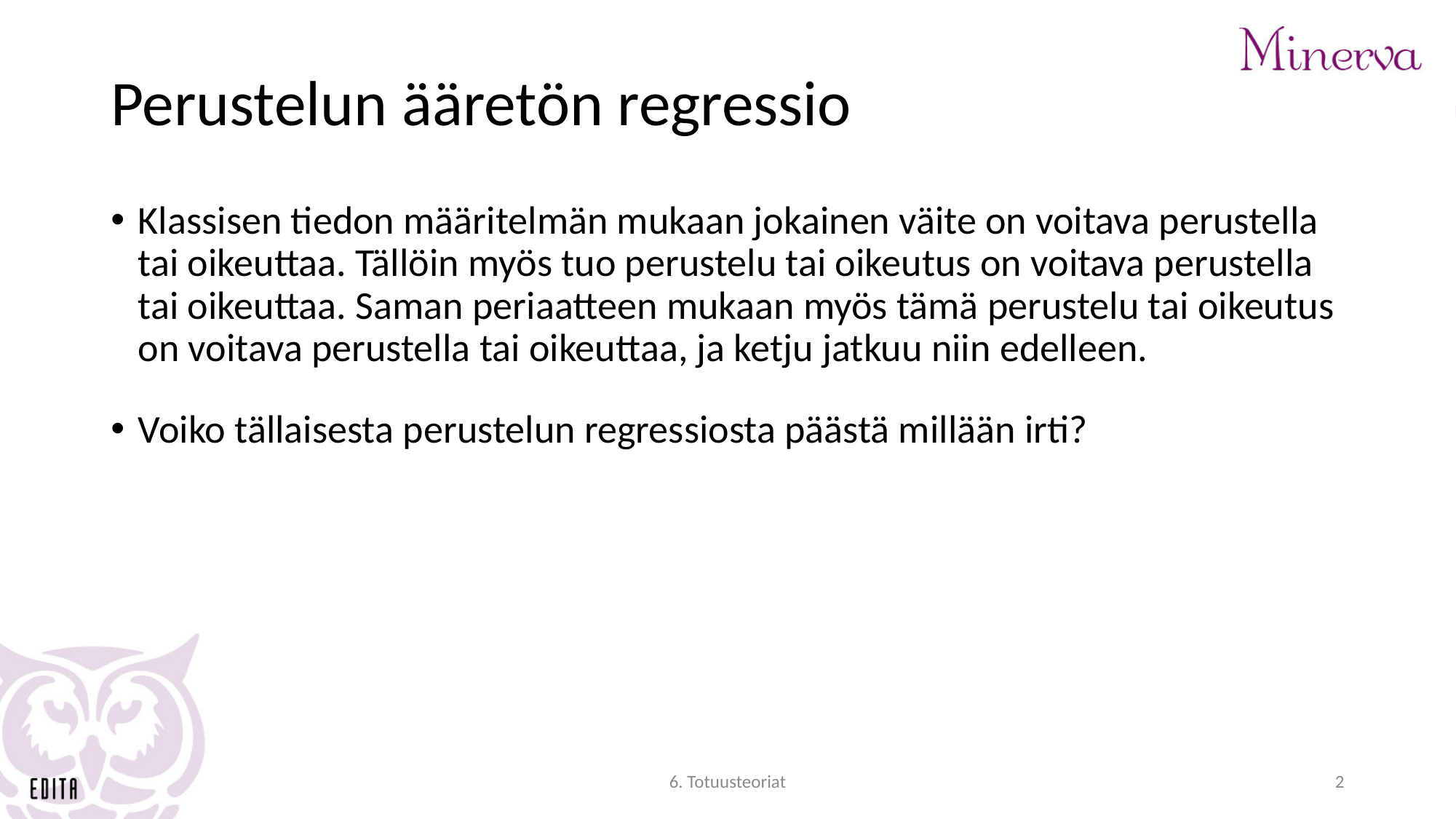

# Perustelun ääretön regressio
Klassisen tiedon määritelmän mukaan jokainen väite on voitava perustella tai oikeuttaa. Tällöin myös tuo perustelu tai oikeutus on voitava perustella tai oikeuttaa. Saman periaatteen mukaan myös tämä perustelu tai oikeutus on voitava perustella tai oikeuttaa, ja ketju jatkuu niin edelleen.

Voiko tällaisesta perustelun regressiosta päästä millään irti?
6. Totuusteoriat
2